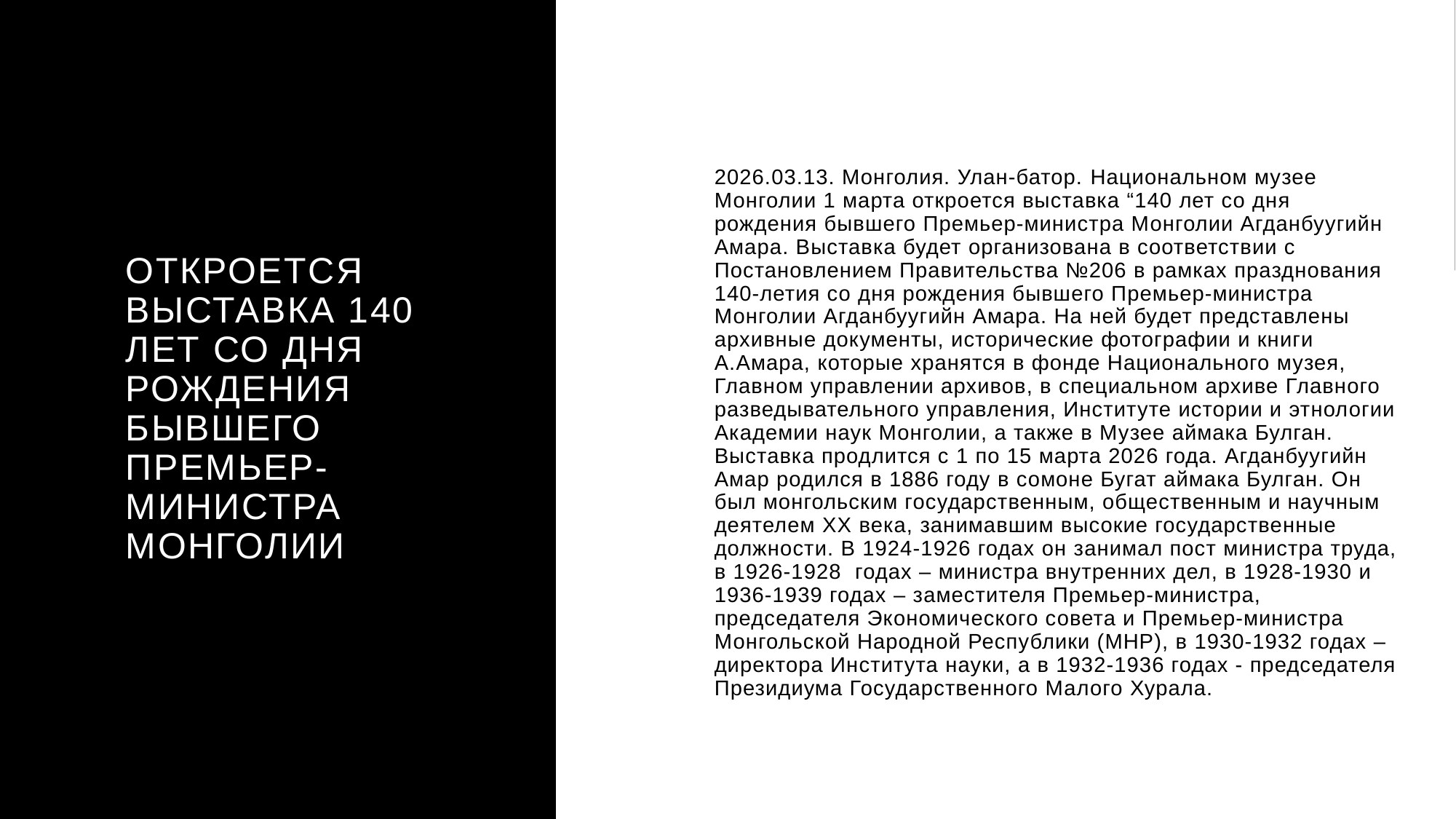

# Откроется выставка 140 лет со дня рождения бывшего Премьер-министра Монголии
2026.03.13. Монголия. Улан-батор. Национальном музее Монголии 1 марта откроется выставка “140 лет со дня рождения бывшего Премьер-министра Монголии Агданбуугийн Амара. Выставка будет организована в соответствии с Постановлением Правительства №206 в рамках празднования 140-летия со дня рождения бывшего Премьер-министра Монголии Агданбуугийн Амара. На ней будет представлены архивные документы, исторические фотографии и книги А.Амара, которые хранятся в фонде Национального музея, Главном управлении архивов, в специальном архиве Главного разведывательного управления, Институте истории и этнологии Академии наук Монголии, а также в Музее аймака Булган. Выставка продлится с 1 по 15 марта 2026 года. Агданбуугийн Амар родился в 1886 году в сомоне Бугат аймака Булган. Он был монгольским государственным, общественным и научным деятелем XX века, занимавшим высокие государственные должности. В 1924-1926 годах он занимал пост министра труда, в 1926-1928  годах – министра внутренних дел, в 1928-1930 и 1936-1939 годах – заместителя Премьер-министра, председателя Экономического совета и Премьер-министра Монгольской Народной Республики (МНР), в 1930-1932 годах – директора Института науки, а в 1932-1936 годах - председателя Президиума Государственного Малого Хурала.